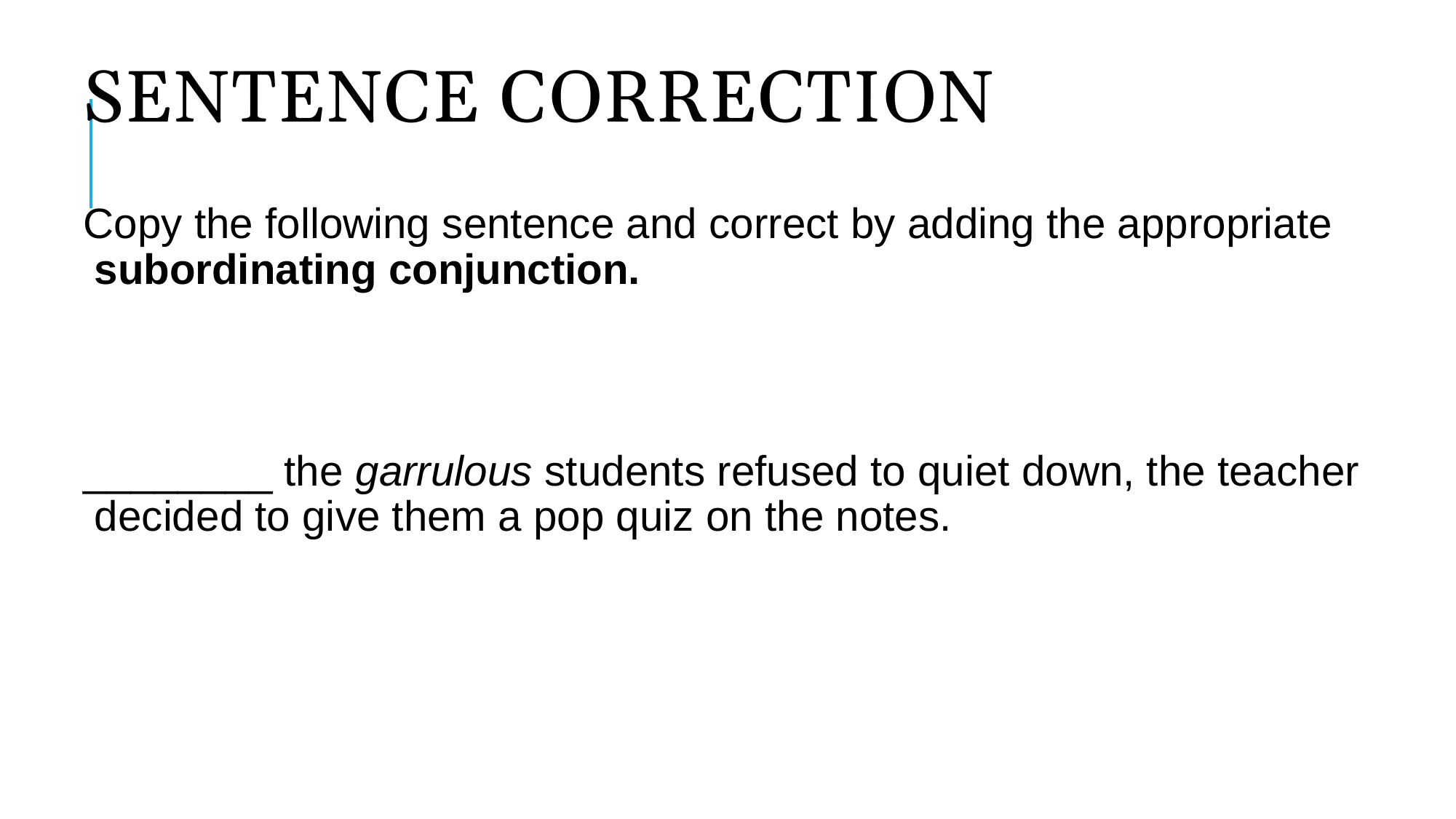

# Sentence Correction
Copy the following sentence and correct by adding the appropriate subordinating conjunction.

________ the garrulous students refused to quiet down, the teacher decided to give them a pop quiz on the notes.